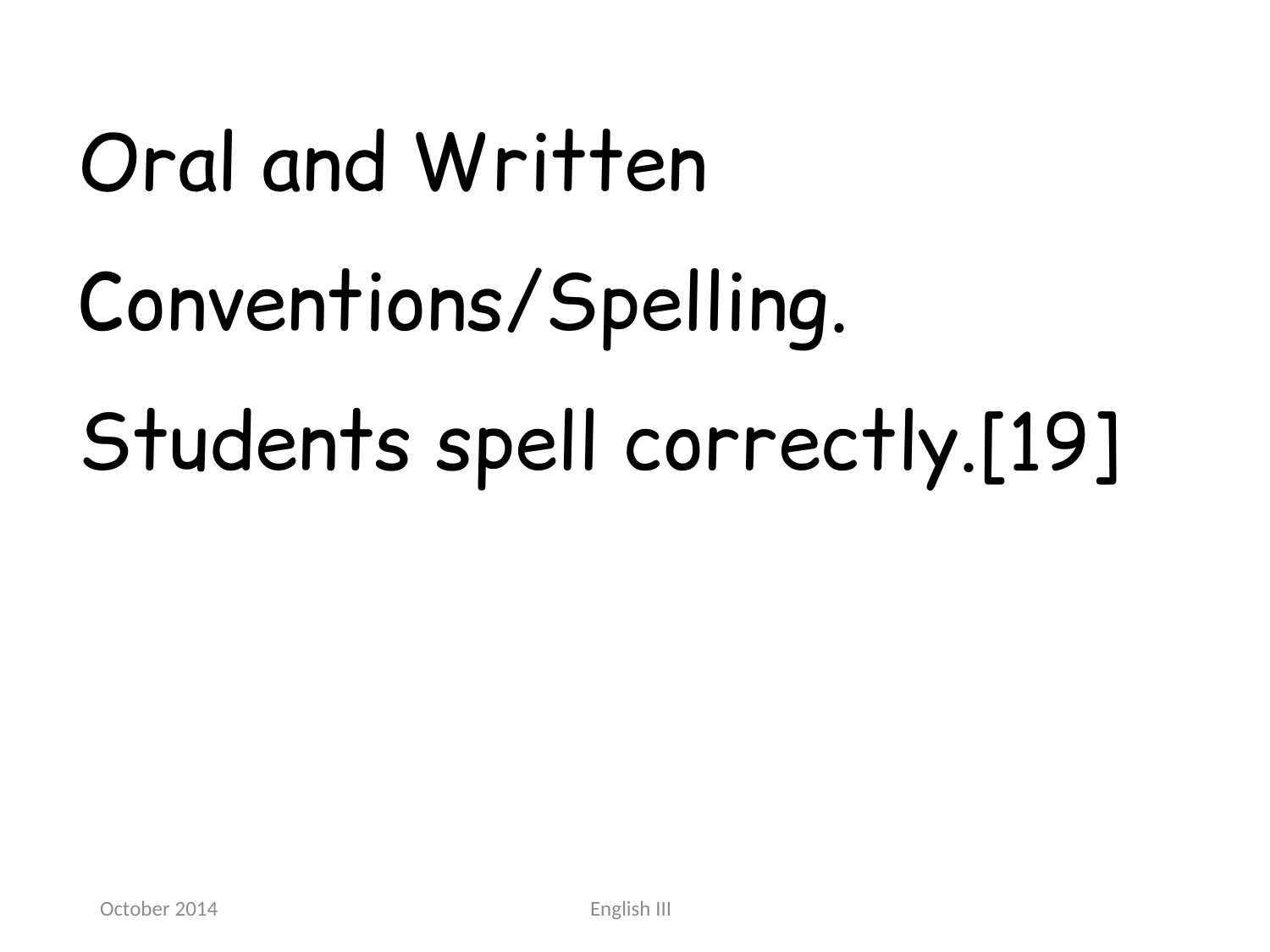

Oral and Written Conventions/Spelling. Students spell correctly.[19]
October 2014
English III